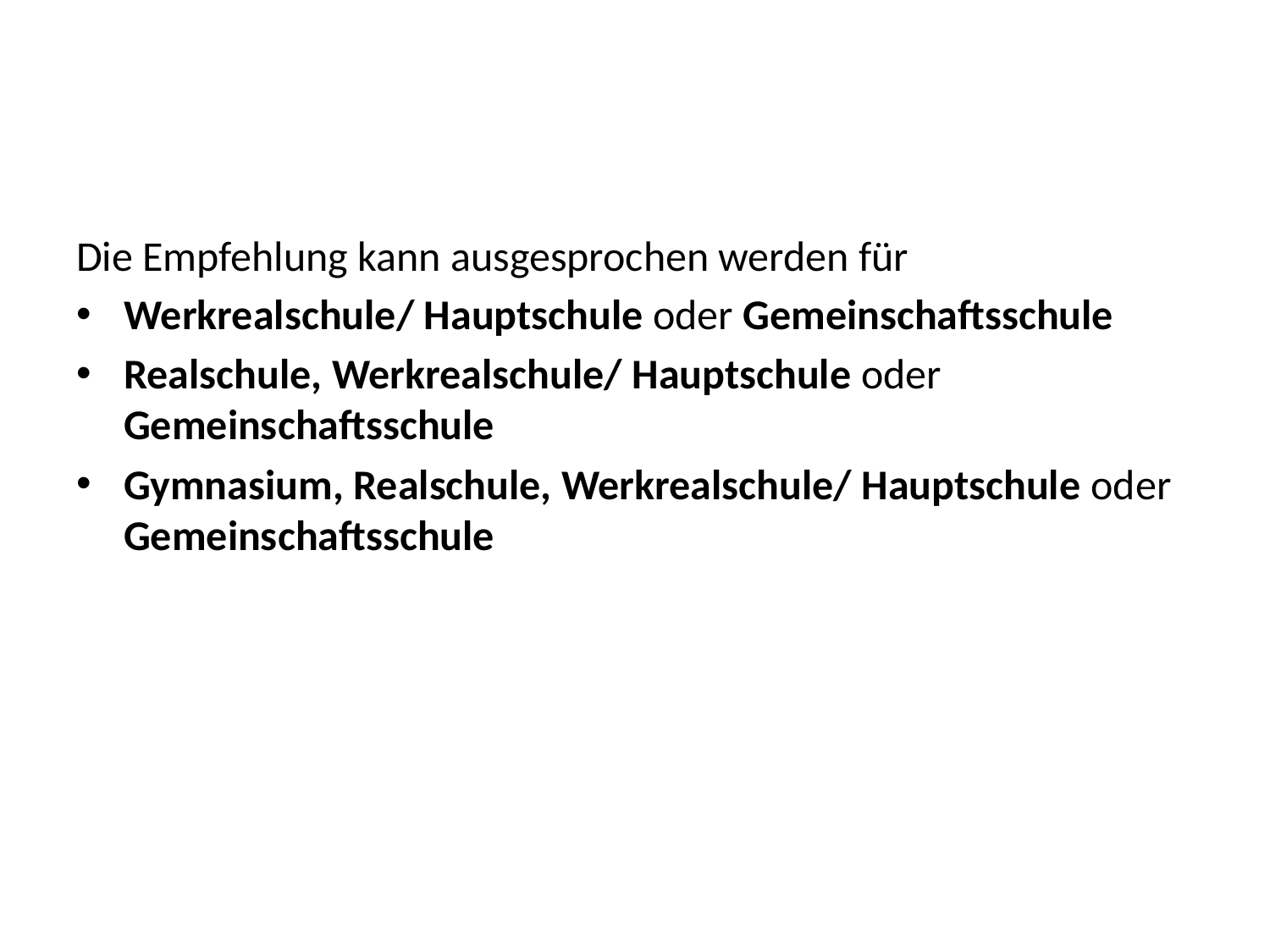

#
Die Empfehlung kann ausgesprochen werden für
Werkrealschule/ Hauptschule oder Gemeinschaftsschule
Realschule, Werkrealschule/ Hauptschule oder Gemeinschaftsschule
Gymnasium, Realschule, Werkrealschule/ Hauptschule oder Gemeinschaftsschule